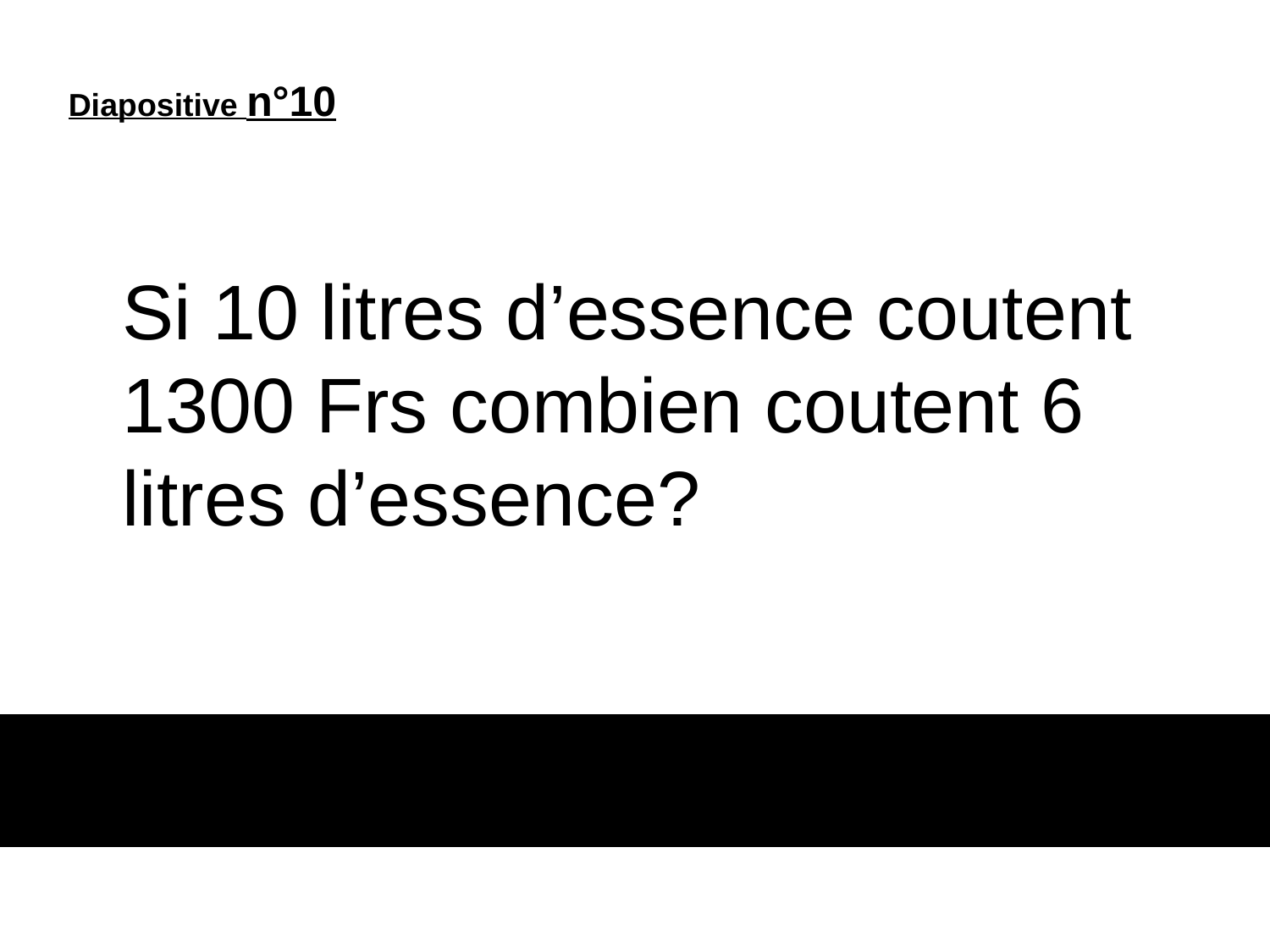

Diapositive n°10
Si 10 litres d’essence coutent 1300 Frs combien coutent 6 litres d’essence?